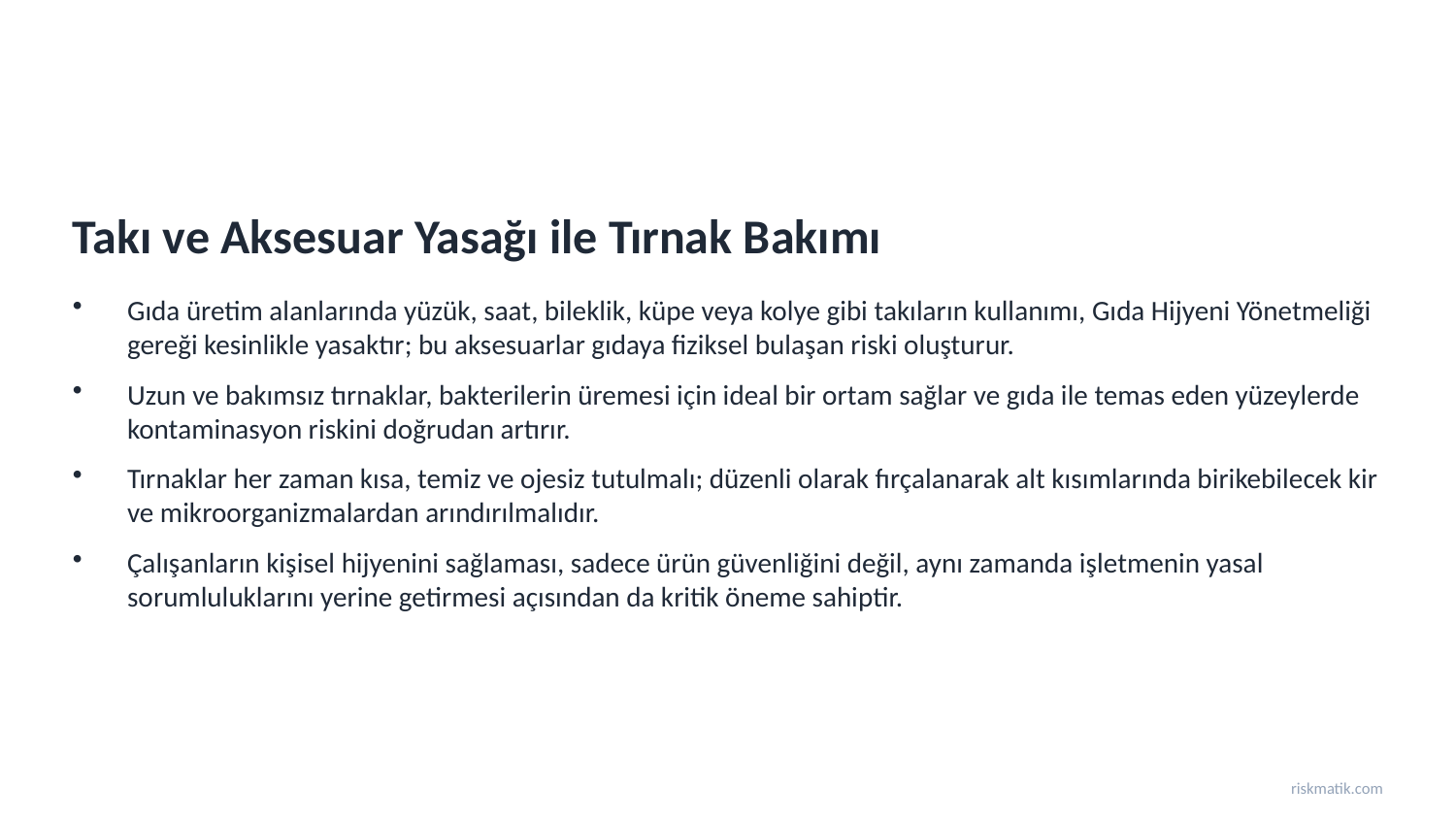

Takı ve Aksesuar Yasağı ile Tırnak Bakımı
Gıda üretim alanlarında yüzük, saat, bileklik, küpe veya kolye gibi takıların kullanımı, Gıda Hijyeni Yönetmeliği gereği kesinlikle yasaktır; bu aksesuarlar gıdaya fiziksel bulaşan riski oluşturur.
Uzun ve bakımsız tırnaklar, bakterilerin üremesi için ideal bir ortam sağlar ve gıda ile temas eden yüzeylerde kontaminasyon riskini doğrudan artırır.
Tırnaklar her zaman kısa, temiz ve ojesiz tutulmalı; düzenli olarak fırçalanarak alt kısımlarında birikebilecek kir ve mikroorganizmalardan arındırılmalıdır.
Çalışanların kişisel hijyenini sağlaması, sadece ürün güvenliğini değil, aynı zamanda işletmenin yasal sorumluluklarını yerine getirmesi açısından da kritik öneme sahiptir.
riskmatik.com